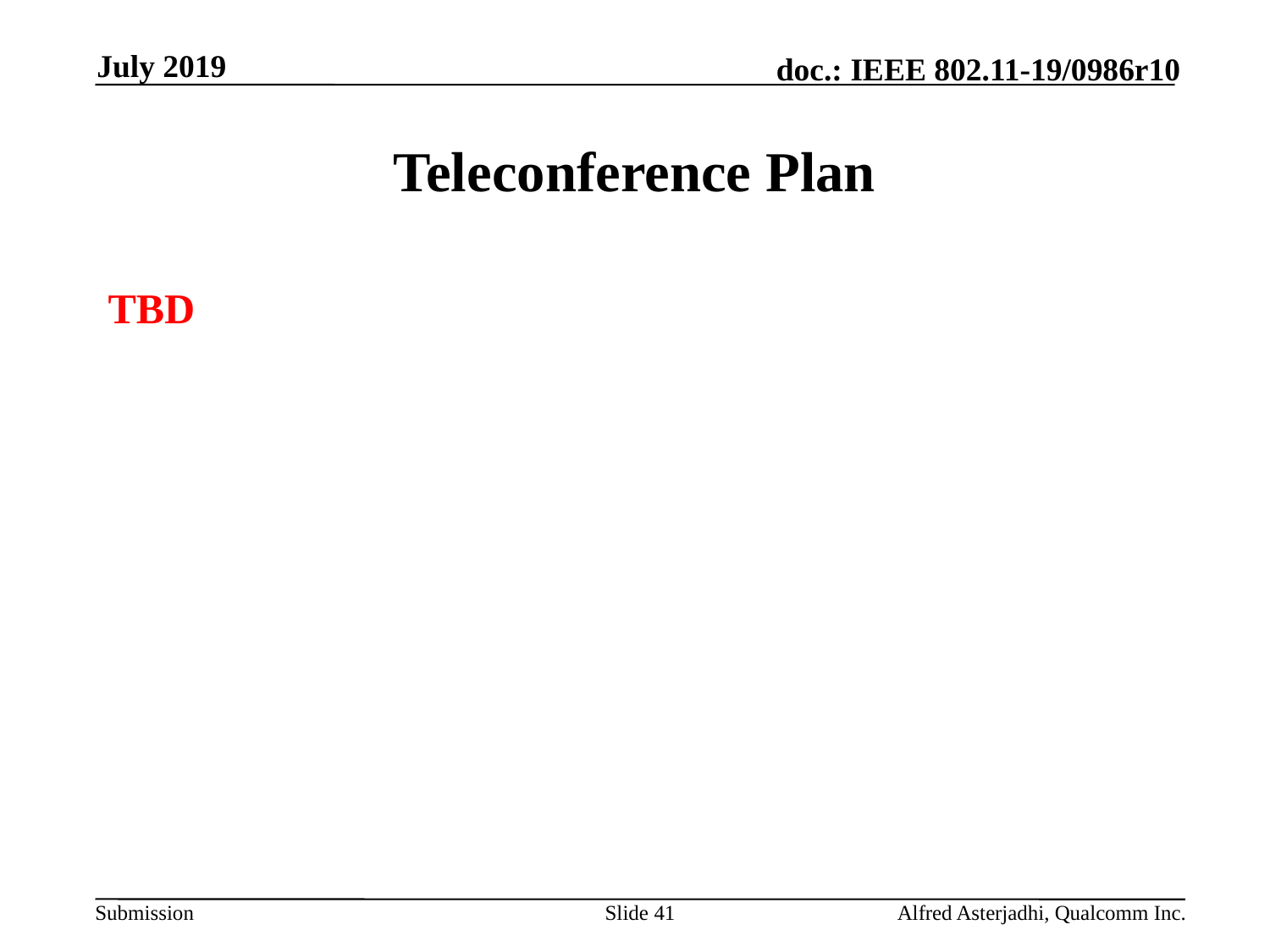

July 2019
# Teleconference Plan
TBD
Slide 41
Alfred Asterjadhi, Qualcomm Inc.